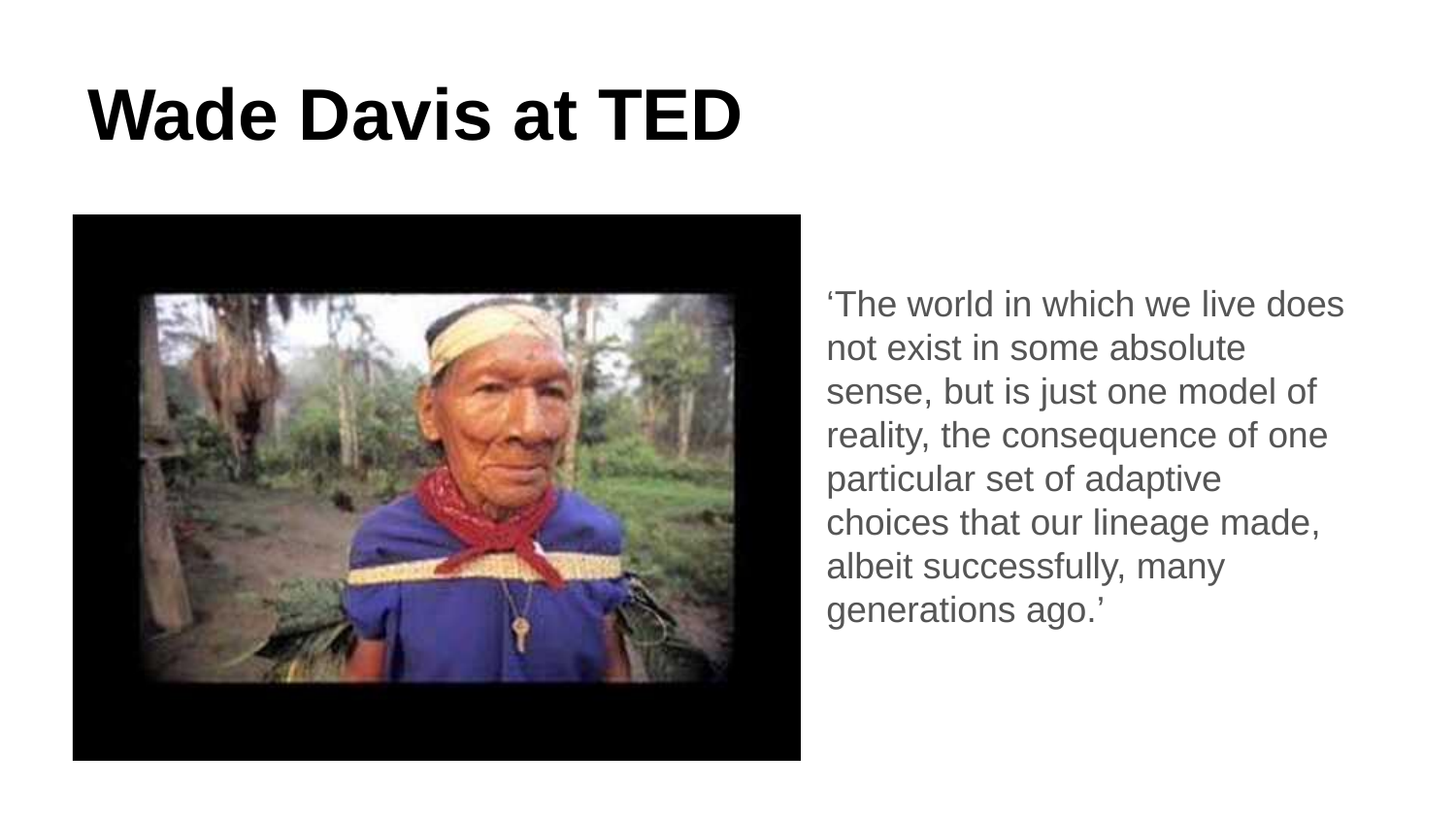

# Wade Davis at TED

‘The world in which we live does not exist in some absolute sense, but is just one model of reality, the consequence of one particular set of adaptive choices that our lineage made, albeit successfully, many generations ago.’